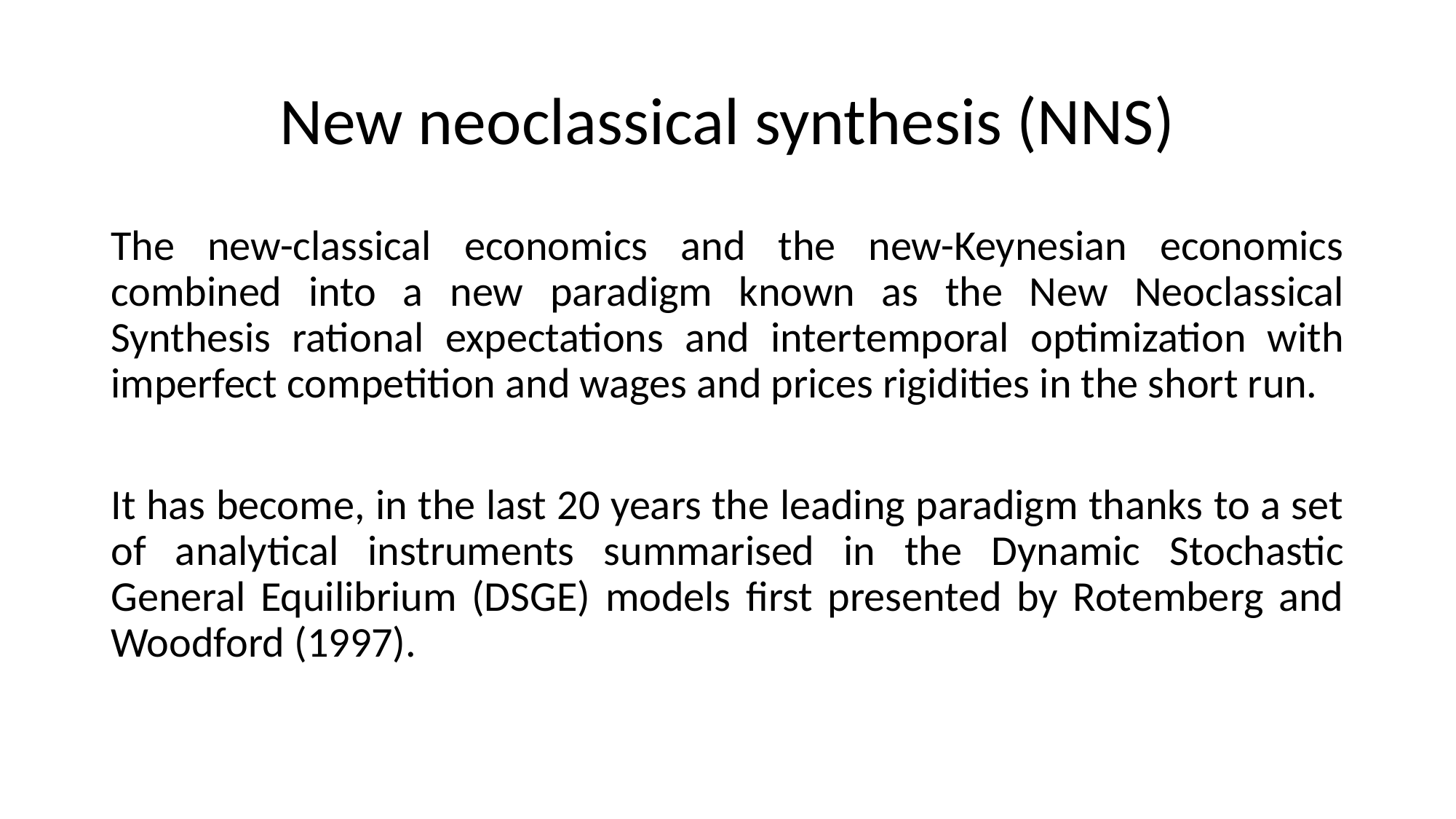

# New neoclassical synthesis (NNS)
The new-classical economics and the new-Keynesian economics combined into a new paradigm known as the New Neoclassical Synthesis rational expectations and intertemporal optimization with imperfect competition and wages and prices rigidities in the short run.

It has become, in the last 20 years the leading paradigm thanks to a set of analytical instruments summarised in the Dynamic Stochastic General Equilibrium (DSGE) models first presented by Rotemberg and Woodford (1997).